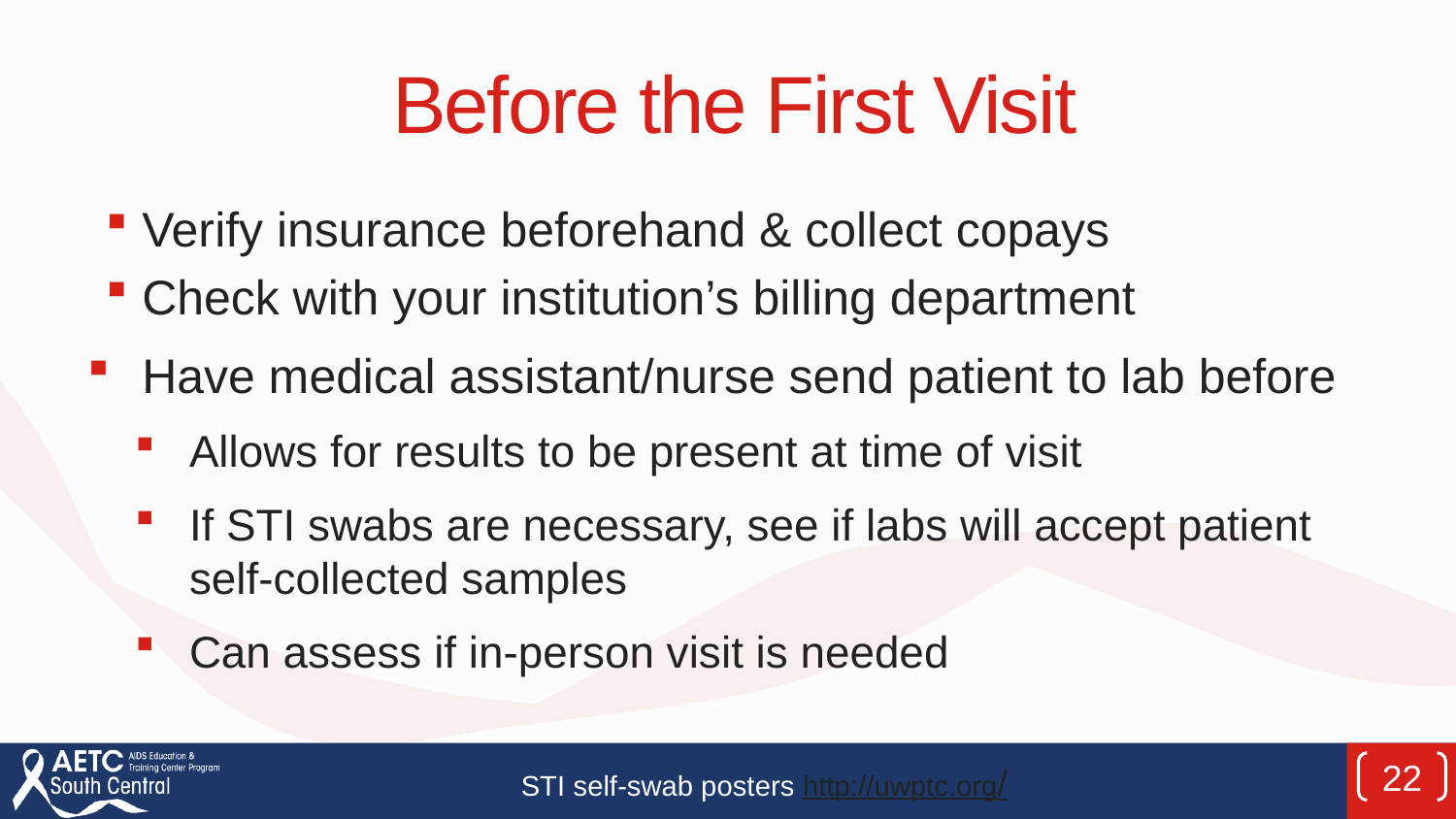

# Before the First Visit
Verify insurance beforehand & collect copays
Check with your institution’s billing department
Have medical assistant/nurse send patient to lab before
Allows for results to be present at time of visit
If STI swabs are necessary, see if labs will accept patient self-collected samples
Can assess if in-person visit is needed
STI self-swab posters http://uwptc.org/
22